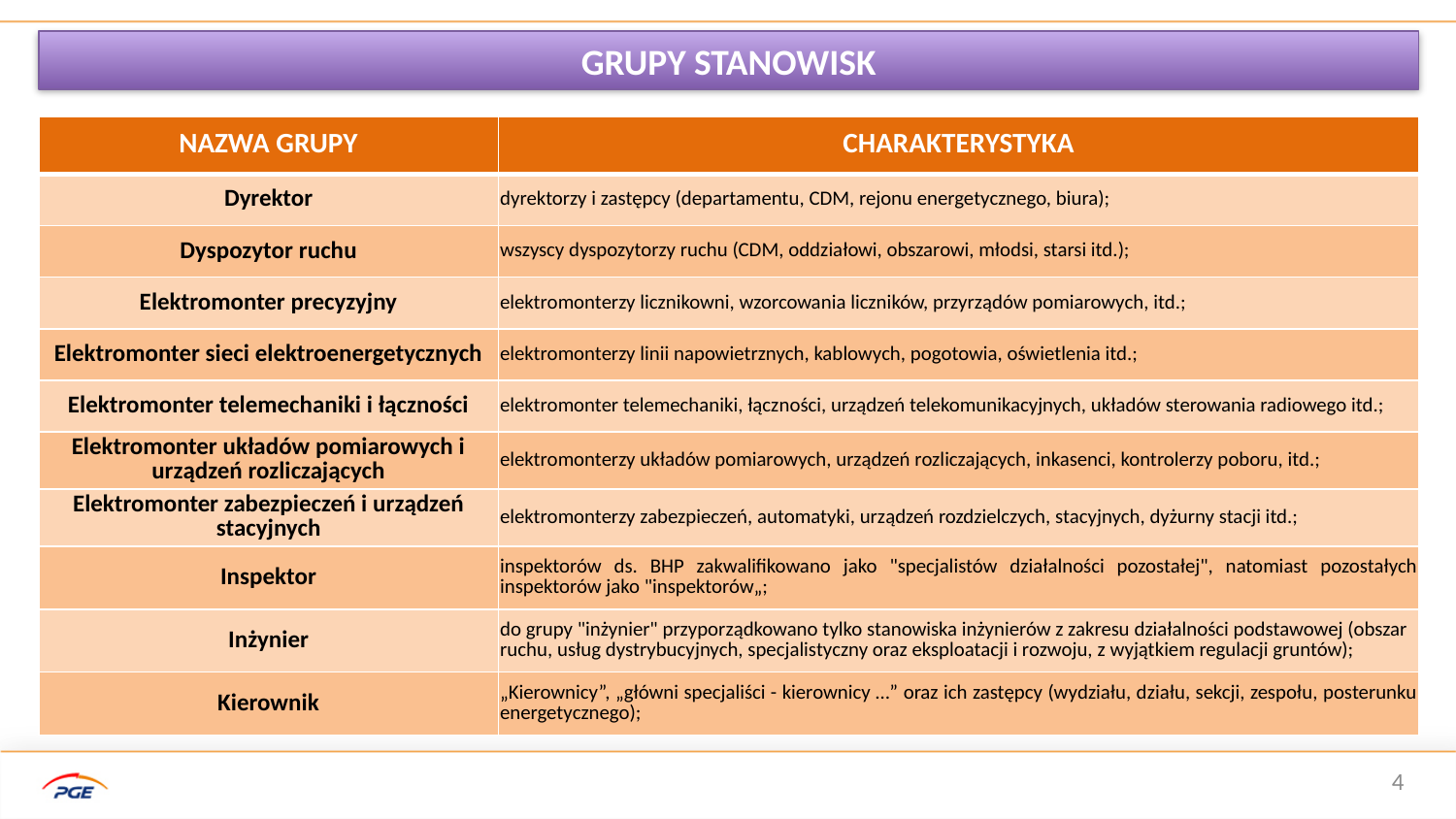

GRUPY STANOWISK
| NAZWA GRUPY | CHARAKTERYSTYKA |
| --- | --- |
| Dyrektor | dyrektorzy i zastępcy (departamentu, CDM, rejonu energetycznego, biura); |
| Dyspozytor ruchu | wszyscy dyspozytorzy ruchu (CDM, oddziałowi, obszarowi, młodsi, starsi itd.); |
| Elektromonter precyzyjny | elektromonterzy licznikowni, wzorcowania liczników, przyrządów pomiarowych, itd.; |
| Elektromonter sieci elektroenergetycznych | elektromonterzy linii napowietrznych, kablowych, pogotowia, oświetlenia itd.; |
| Elektromonter telemechaniki i łączności | elektromonter telemechaniki, łączności, urządzeń telekomunikacyjnych, układów sterowania radiowego itd.; |
| Elektromonter układów pomiarowych i urządzeń rozliczających | elektromonterzy układów pomiarowych, urządzeń rozliczających, inkasenci, kontrolerzy poboru, itd.; |
| Elektromonter zabezpieczeń i urządzeń stacyjnych | elektromonterzy zabezpieczeń, automatyki, urządzeń rozdzielczych, stacyjnych, dyżurny stacji itd.; |
| Inspektor | inspektorów ds. BHP zakwalifikowano jako "specjalistów działalności pozostałej", natomiast pozostałych inspektorów jako "inspektorów„; |
| Inżynier | do grupy "inżynier" przyporządkowano tylko stanowiska inżynierów z zakresu działalności podstawowej (obszar ruchu, usług dystrybucyjnych, specjalistyczny oraz eksploatacji i rozwoju, z wyjątkiem regulacji gruntów); |
| Kierownik | „Kierownicy”, „główni specjaliści - kierownicy …” oraz ich zastępcy (wydziału, działu, sekcji, zespołu, posterunku energetycznego); |
4